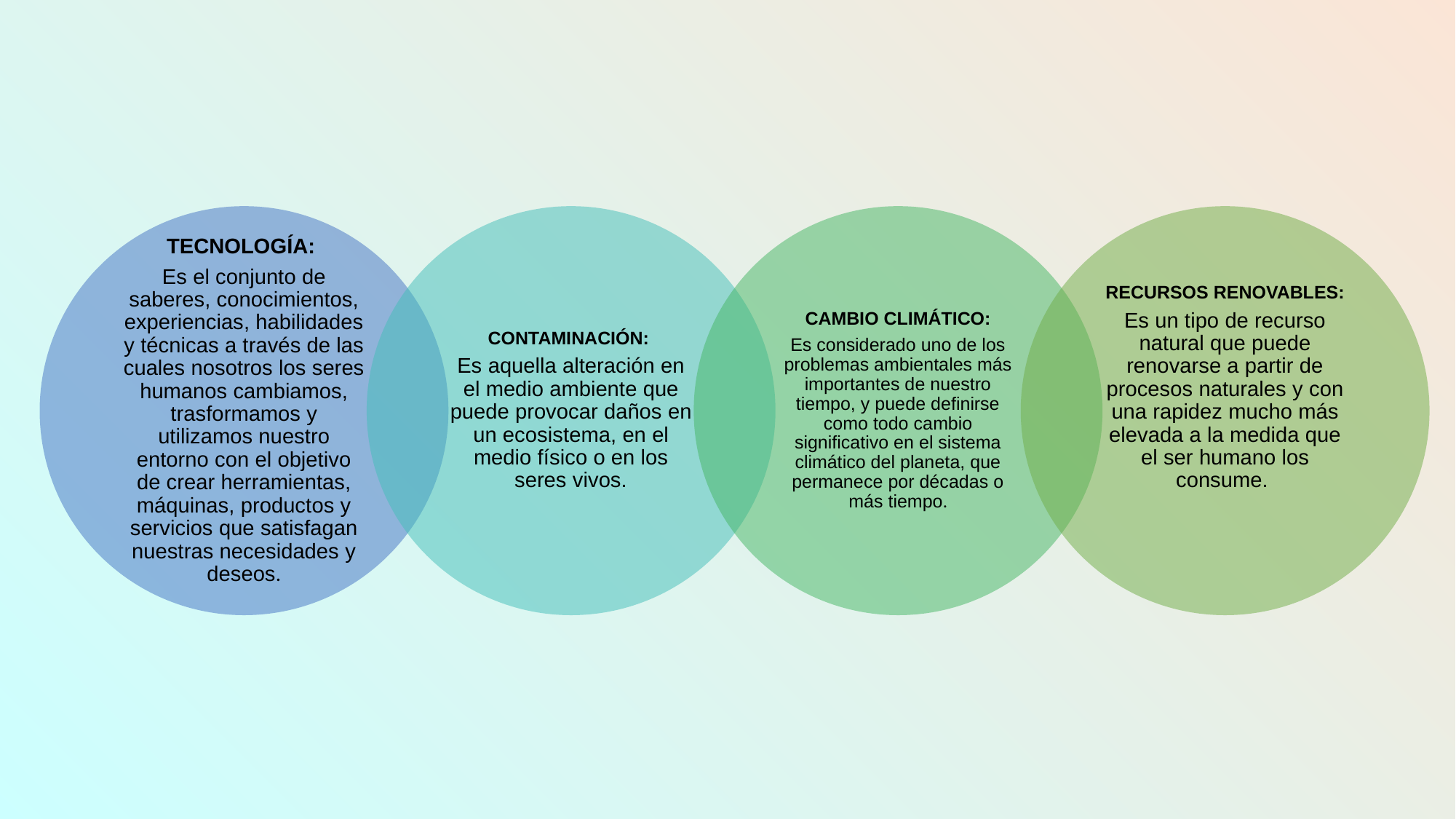

TECNOLOGÍA:
Es el conjunto de saberes, conocimientos, experiencias, habilidades y técnicas a través de las cuales nosotros los seres humanos cambiamos, trasformamos y utilizamos nuestro entorno con el objetivo de crear herramientas, máquinas, productos y servicios que satisfagan nuestras necesidades y deseos.
CONTAMINACIÓN:
Es aquella alteración en el medio ambiente que puede provocar daños en un ecosistema, en el medio físico o en los seres vivos.
CAMBIO CLIMÁTICO:
Es considerado uno de los problemas ambientales más importantes de nuestro tiempo, y puede definirse como todo cambio significativo en el sistema climático del planeta, que permanece por décadas o más tiempo.
RECURSOS RENOVABLES:
Es un tipo de recurso natural que puede renovarse a partir de procesos naturales y con una rapidez mucho más elevada a la medida que el ser humano los consume.